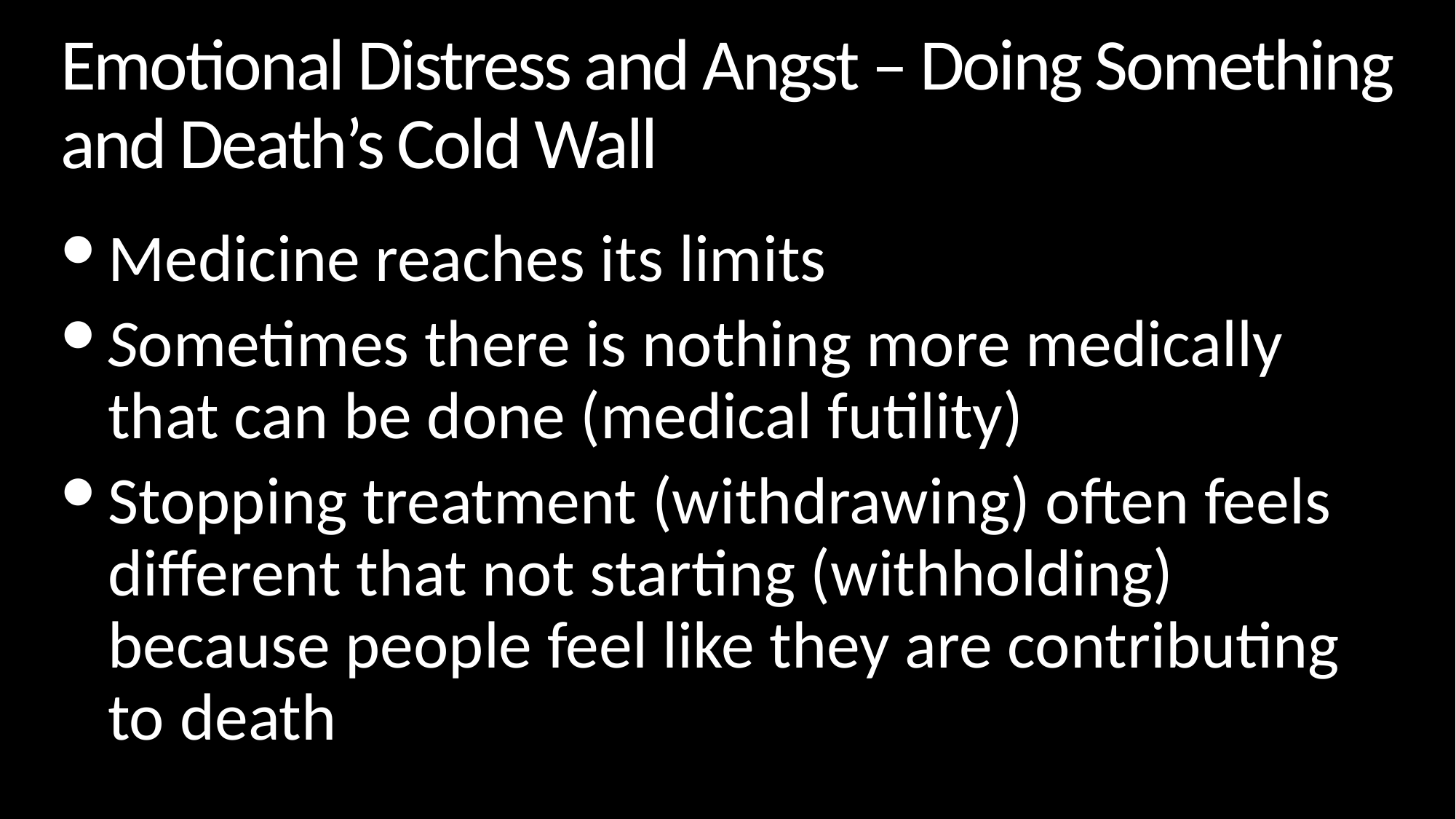

# Emotional Distress and Angst – Doing Something and Death’s Cold Wall
Medicine reaches its limits
Sometimes there is nothing more medically that can be done (medical futility)
Stopping treatment (withdrawing) often feels different that not starting (withholding) because people feel like they are contributing to death